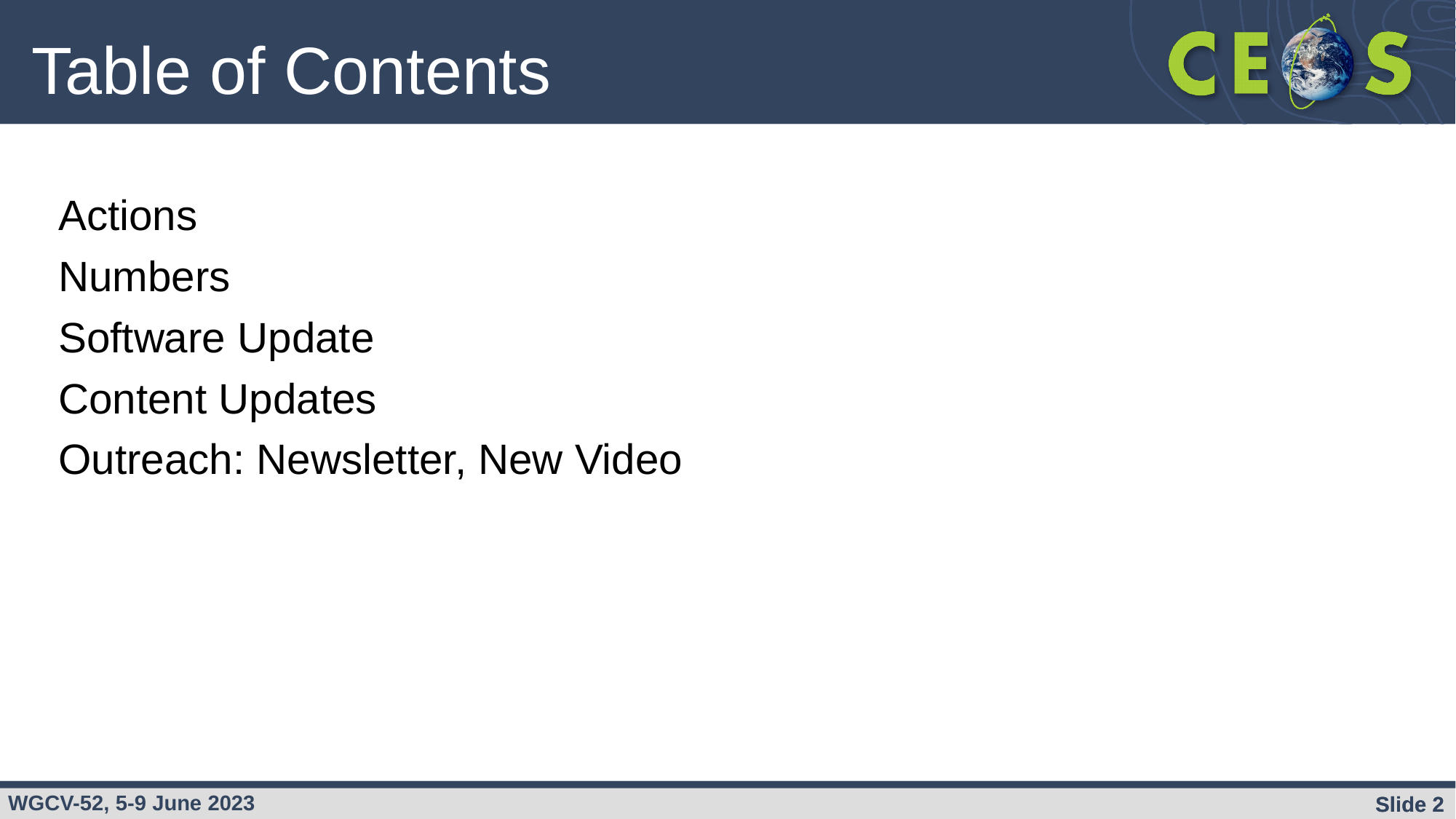

# Table of Contents
Actions
Numbers
Software Update
Content Updates
Outreach: Newsletter, New Video
Slide 2